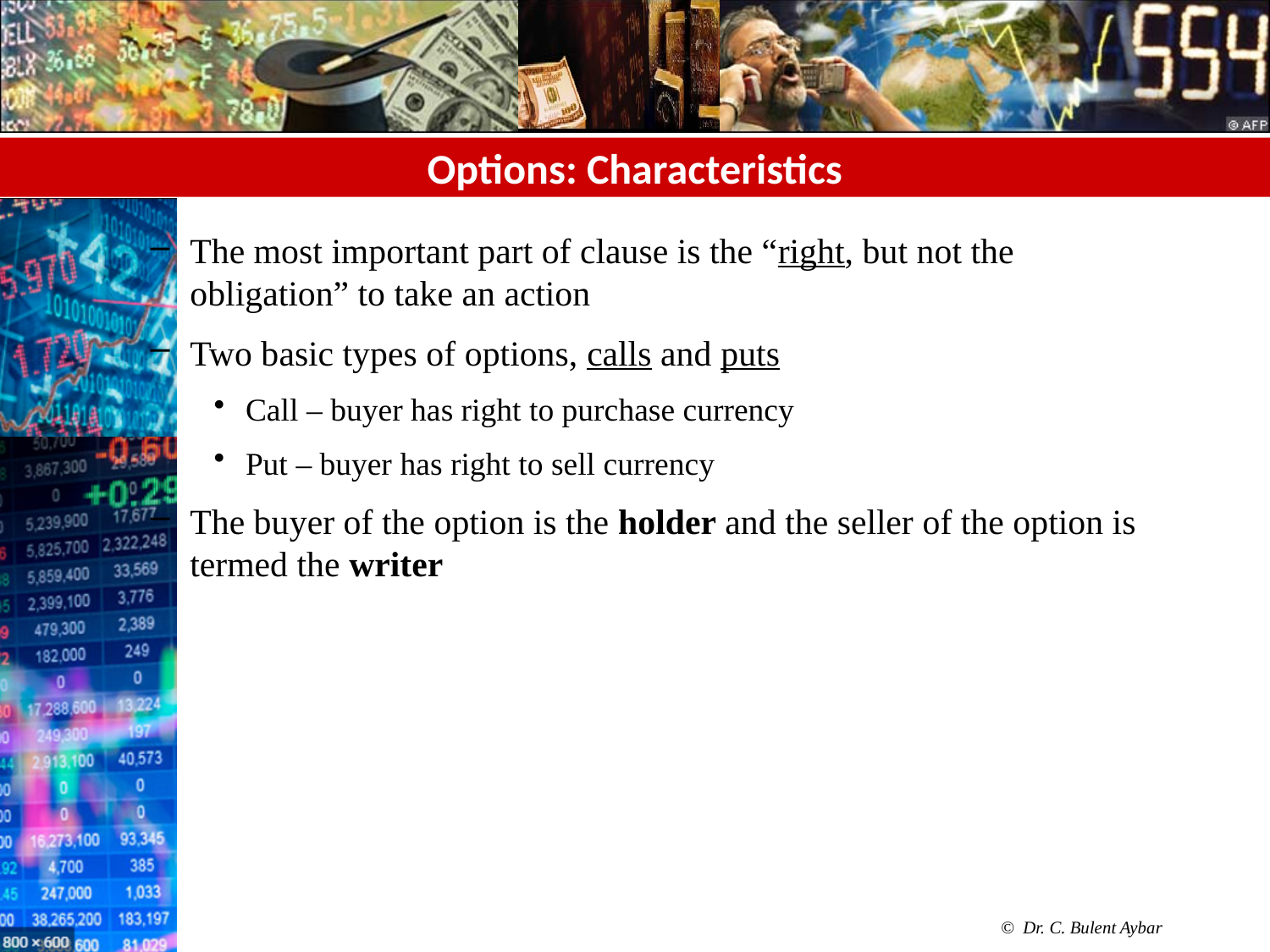

# Options: Characteristics
The most important part of clause is the “right, but not the obligation” to take an action
Two basic types of options, calls and puts
Call – buyer has right to purchase currency
Put – buyer has right to sell currency
The buyer of the option is the holder and the seller of the option is termed the writer